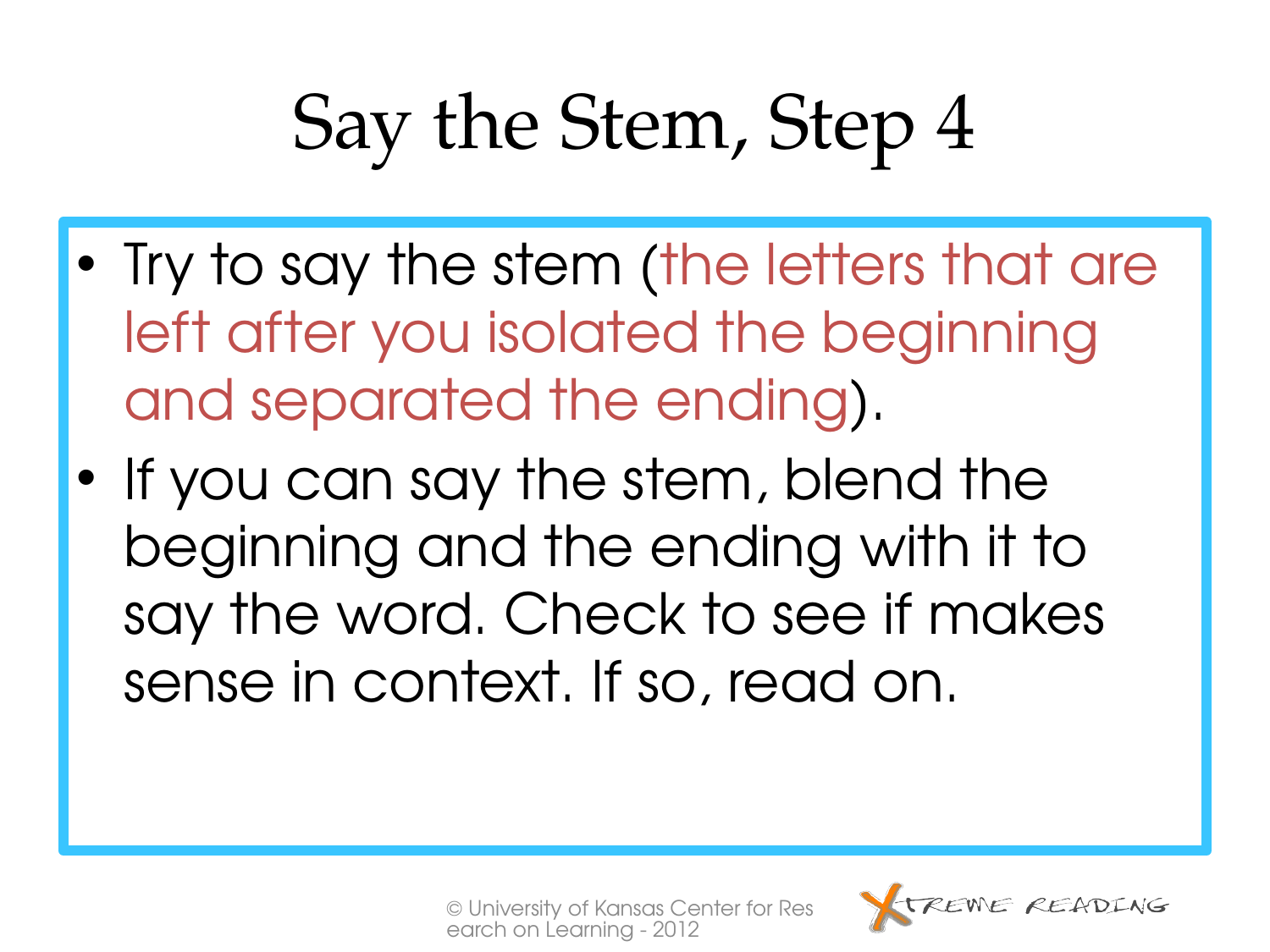

# Say the Stem, Step 4
Try to say the stem (the letters that are left after you isolated the beginning and separated the ending).
If you can say the stem, blend the beginning and the ending with it to say the word. Check to see if makes sense in context. If so, read on.
© University of Kansas Center for Research on Learning - 2012